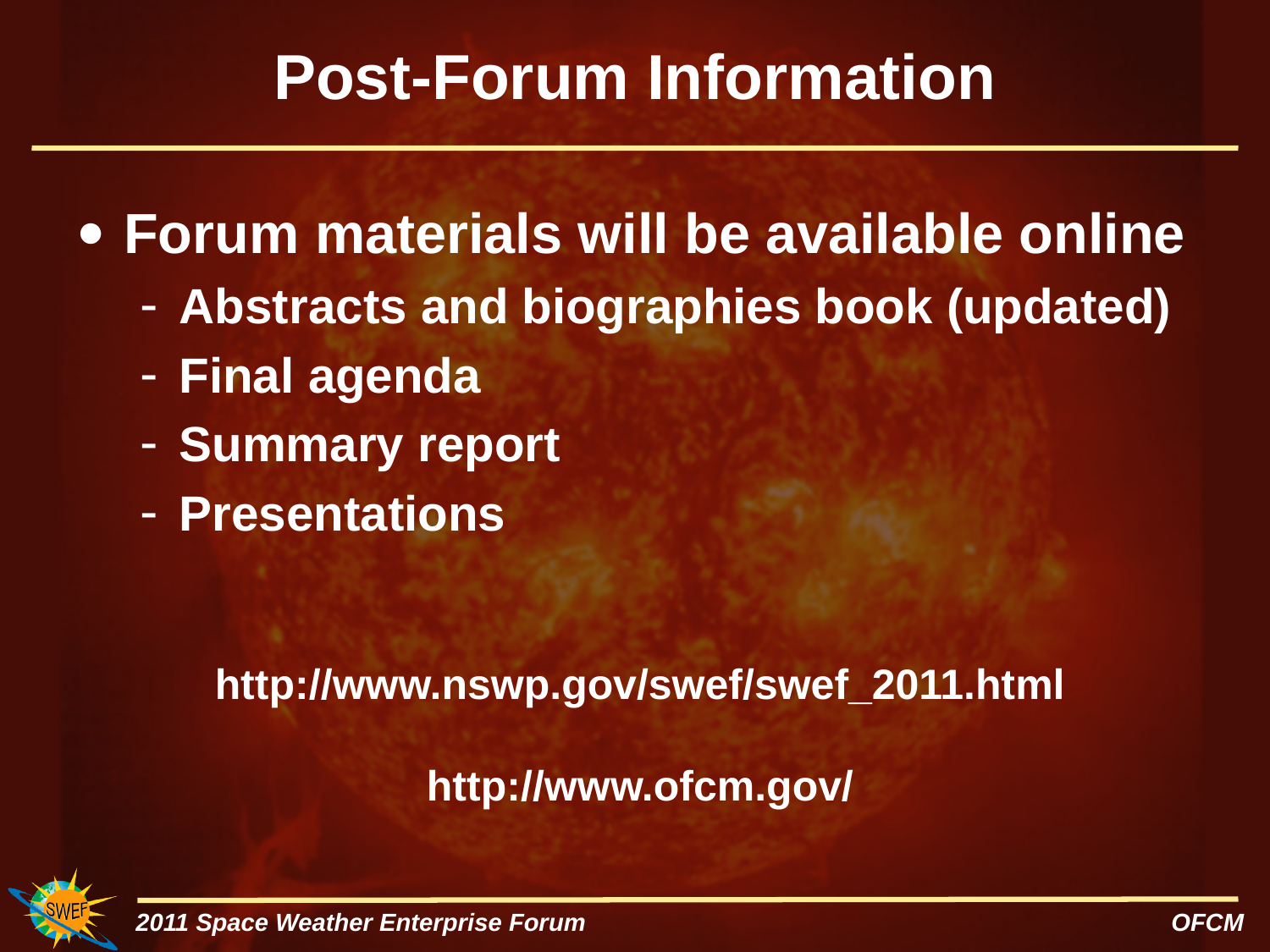

# Post-Forum Information
Forum materials will be available online
Abstracts and biographies book (updated)
Final agenda
Summary report
Presentations
http://www.nswp.gov/swef/swef_2011.html

http://www.ofcm.gov/

2011 Space Weather Enterprise Forum                                                                                    OFCM